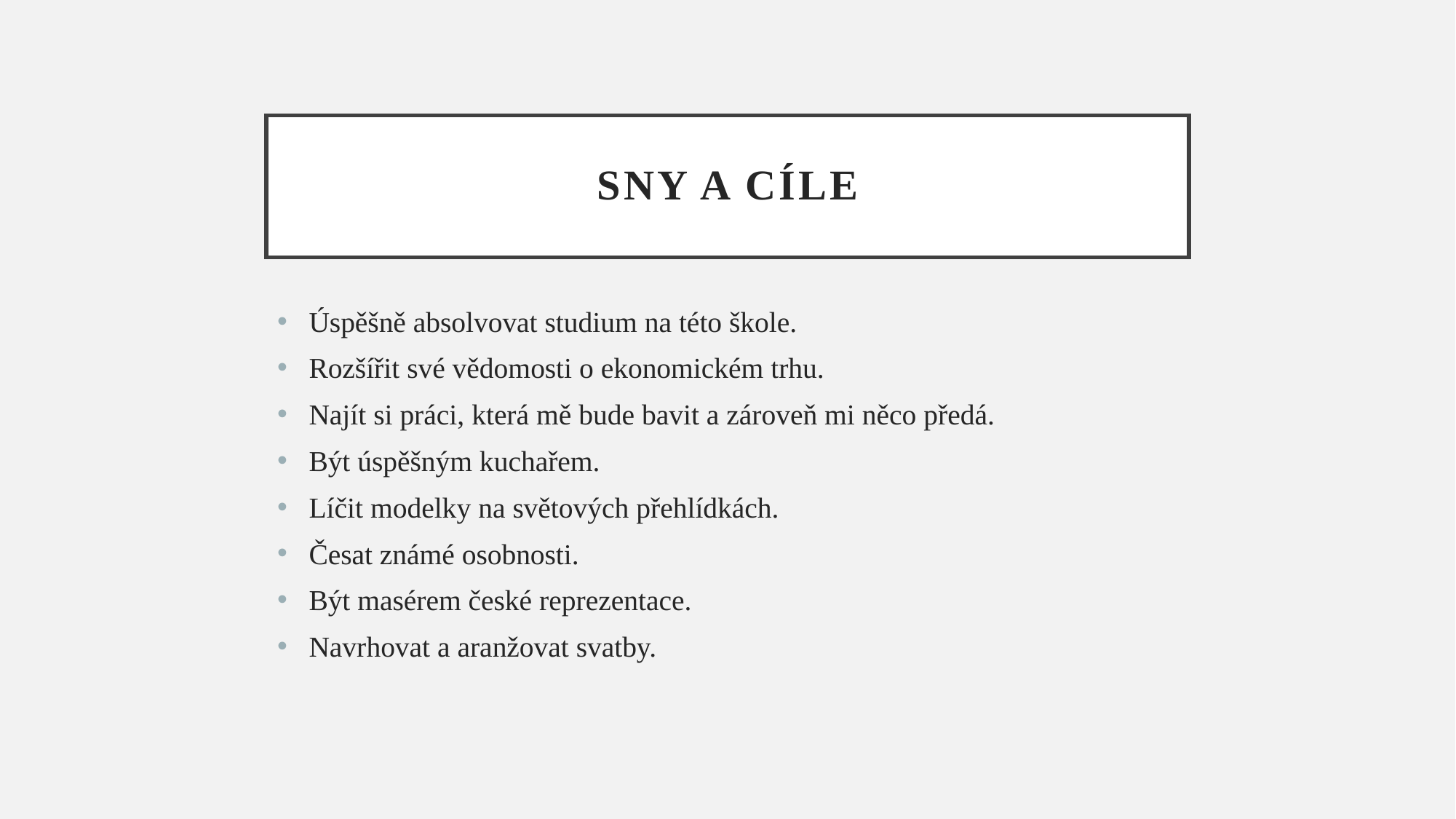

# Sny a cíle
Úspěšně absolvovat studium na této škole.
Rozšířit své vědomosti o ekonomickém trhu.
Najít si práci, která mě bude bavit a zároveň mi něco předá.
Být úspěšným kuchařem.
Líčit modelky na světových přehlídkách.
Česat známé osobnosti.
Být masérem české reprezentace.
Navrhovat a aranžovat svatby.